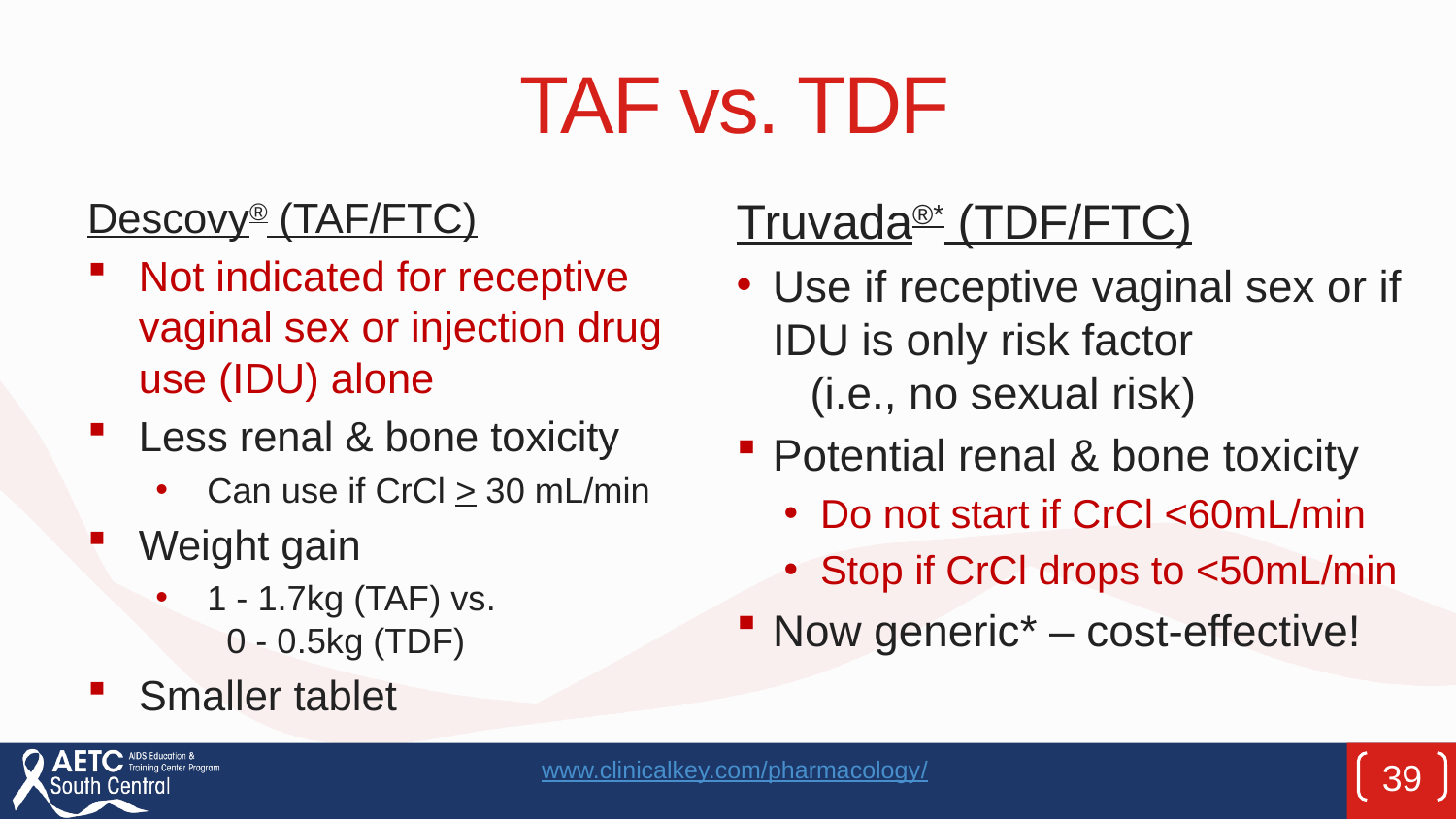

# TAF vs. TDF
Descovy® (TAF/FTC)
Not indicated for receptive vaginal sex or injection drug use (IDU) alone
Less renal & bone toxicity
Can use if CrCl > 30 mL/min
Weight gain
1 - 1.7kg (TAF) vs.                        0 - 0.5kg (TDF)
Smaller tablet
Truvada®* (TDF/FTC)
Use if receptive vaginal sex or if IDU is only risk factor                    (i.e., no sexual risk)
Potential renal & bone toxicity
Do not start if CrCl <60mL/min
Stop if CrCl drops to <50mL/min
Now generic* – cost-effective!

www.clinicalkey.com/pharmacology/
39